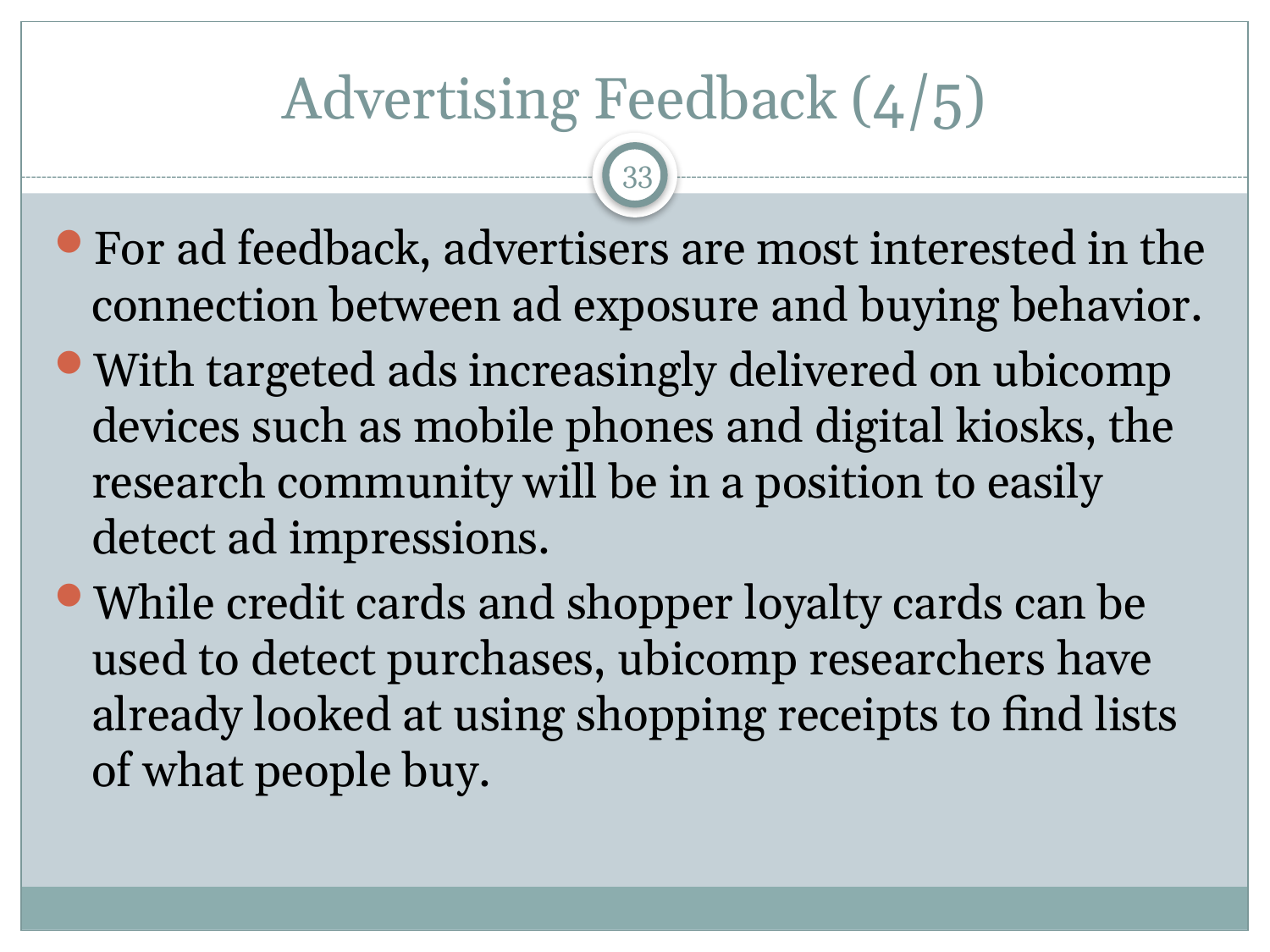

# Advertising Feedback (4/5)
33
For ad feedback, advertisers are most interested in the connection between ad exposure and buying behavior.
With targeted ads increasingly delivered on ubicomp devices such as mobile phones and digital kiosks, the research community will be in a position to easily detect ad impressions.
While credit cards and shopper loyalty cards can be used to detect purchases, ubicomp researchers have already looked at using shopping receipts to find lists of what people buy.